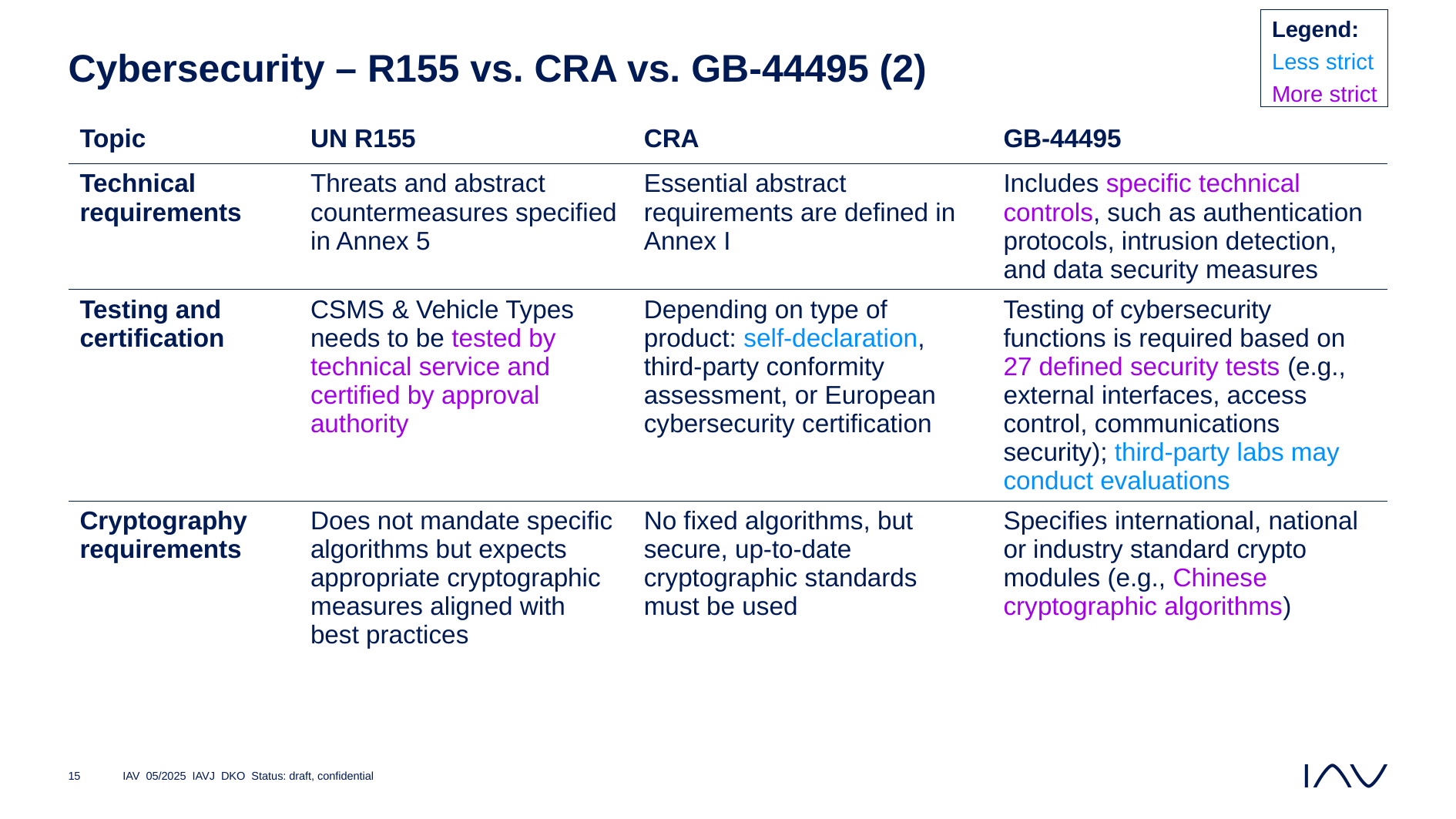

Legend:
Less strict
More strict
# Cybersecurity – R155 vs. CRA vs. GB-44495 (2)
| Topic | UN R155 | CRA | GB-44495 |
| --- | --- | --- | --- |
| Technical requirements | Threats and abstract countermeasures specified in Annex 5 | Essential abstract requirements are defined in Annex I | Includes specific technical controls, such as authentication protocols, intrusion detection, and data security measures |
| Testing and certification | CSMS & Vehicle Types needs to be tested by technical service and certified by approval authority | Depending on type of product: self-declaration, third-party conformity assessment, or European cybersecurity certification | Testing of cybersecurity functions is required based on 27 defined security tests (e.g., external interfaces, access control, communications security); third-party labs may conduct evaluations |
| Cryptography requirements | Does not mandate specific algorithms but expects appropriate cryptographic measures aligned with best practices | No fixed algorithms, but secure, up-to-date cryptographic standards must be used | Specifies international, national or industry standard crypto modules (e.g., Chinese cryptographic algorithms) |

IAV  05/2025  IAVJ  DKO  Status: draft, confidential
15